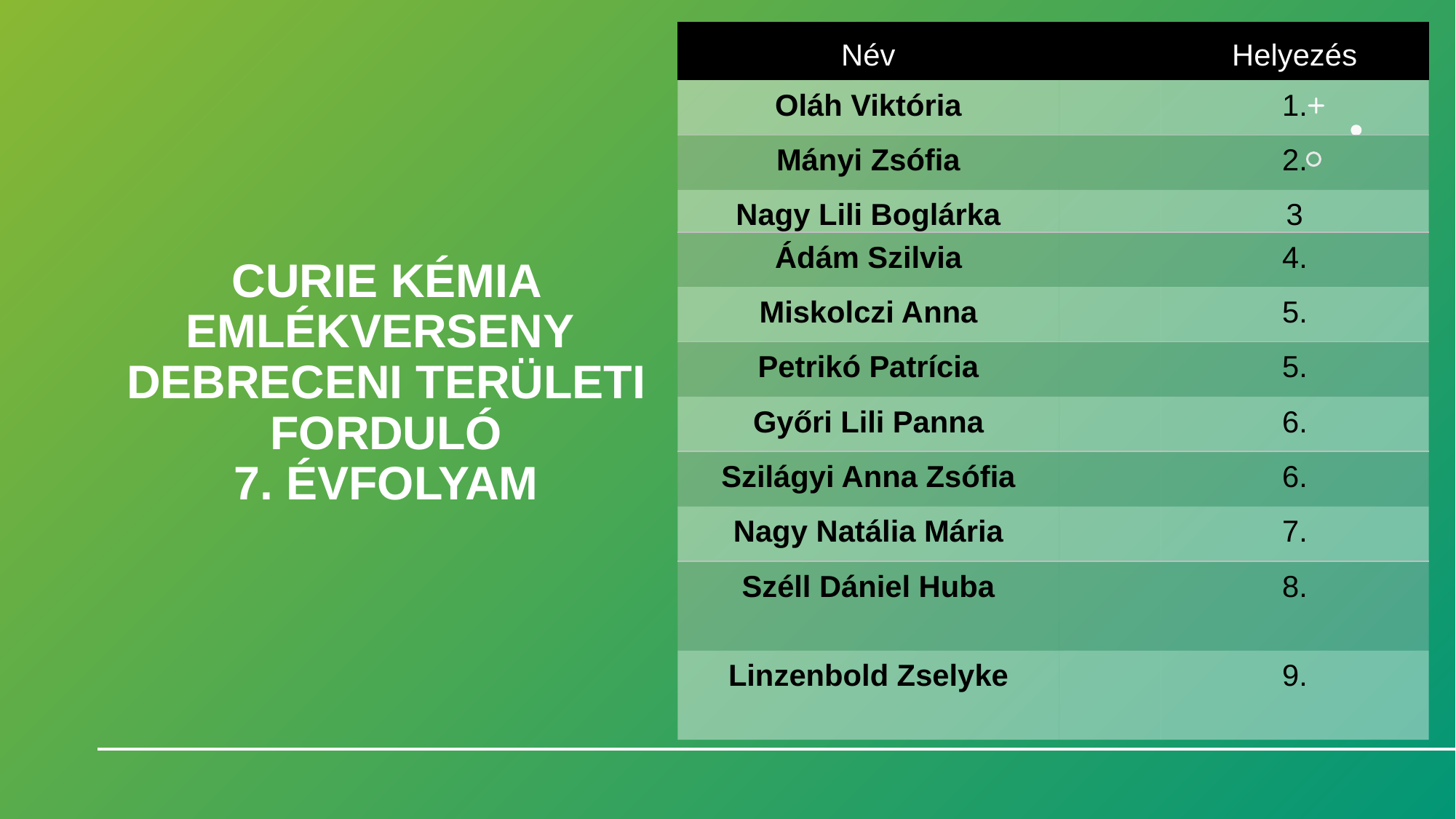

| Név |  | Helyezés |
| --- | --- | --- |
| Oláh Viktória |  | 1. |
| Mányi Zsófia |  | 2. |
| Nagy Lili Boglárka |  | 3 |
| Ádám Szilvia |  | 4. |
| Miskolczi Anna |  | 5. |
| Petrikó Patrícia |  | 5. |
| Győri Lili Panna |  | 6. |
| Szilágyi Anna Zsófia |  | 6. |
| Nagy Natália Mária |  | 7. |
| Széll Dániel Huba |  | 8. |
| Linzenbold Zselyke |  | 9. |

# Curie Kémia Emlékverseny Debreceni területi forduló 7. ÉVFOLYAM